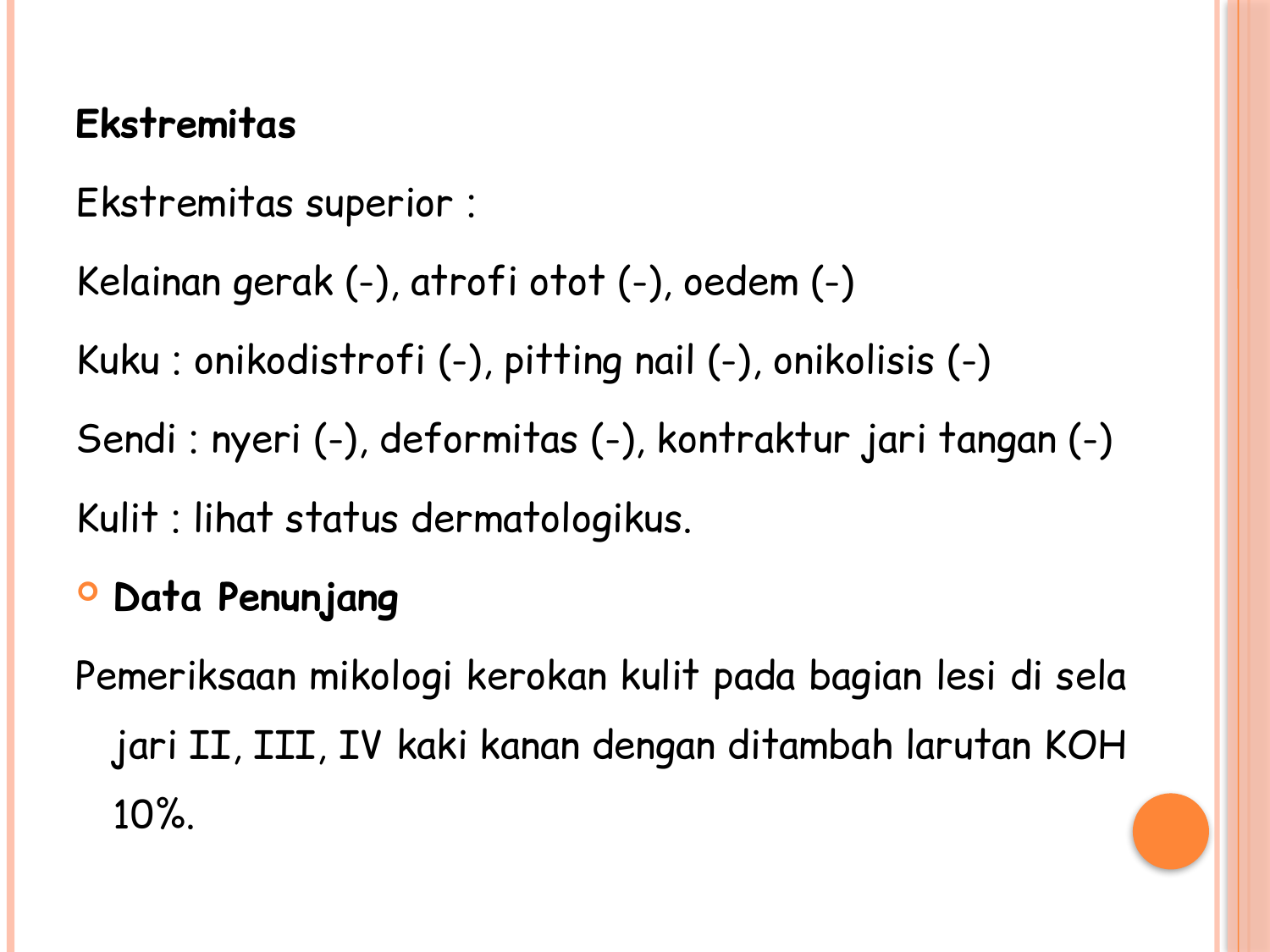

Ekstremitas
Ekstremitas superior :
Kelainan gerak (-), atrofi otot (-), oedem (-)
Kuku : onikodistrofi (-), pitting nail (-), onikolisis (-)
Sendi : nyeri (-), deformitas (-), kontraktur jari tangan (-)
Kulit : lihat status dermatologikus.
Data Penunjang
Pemeriksaan mikologi kerokan kulit pada bagian lesi di sela jari II, III, IV kaki kanan dengan ditambah larutan KOH 10%.